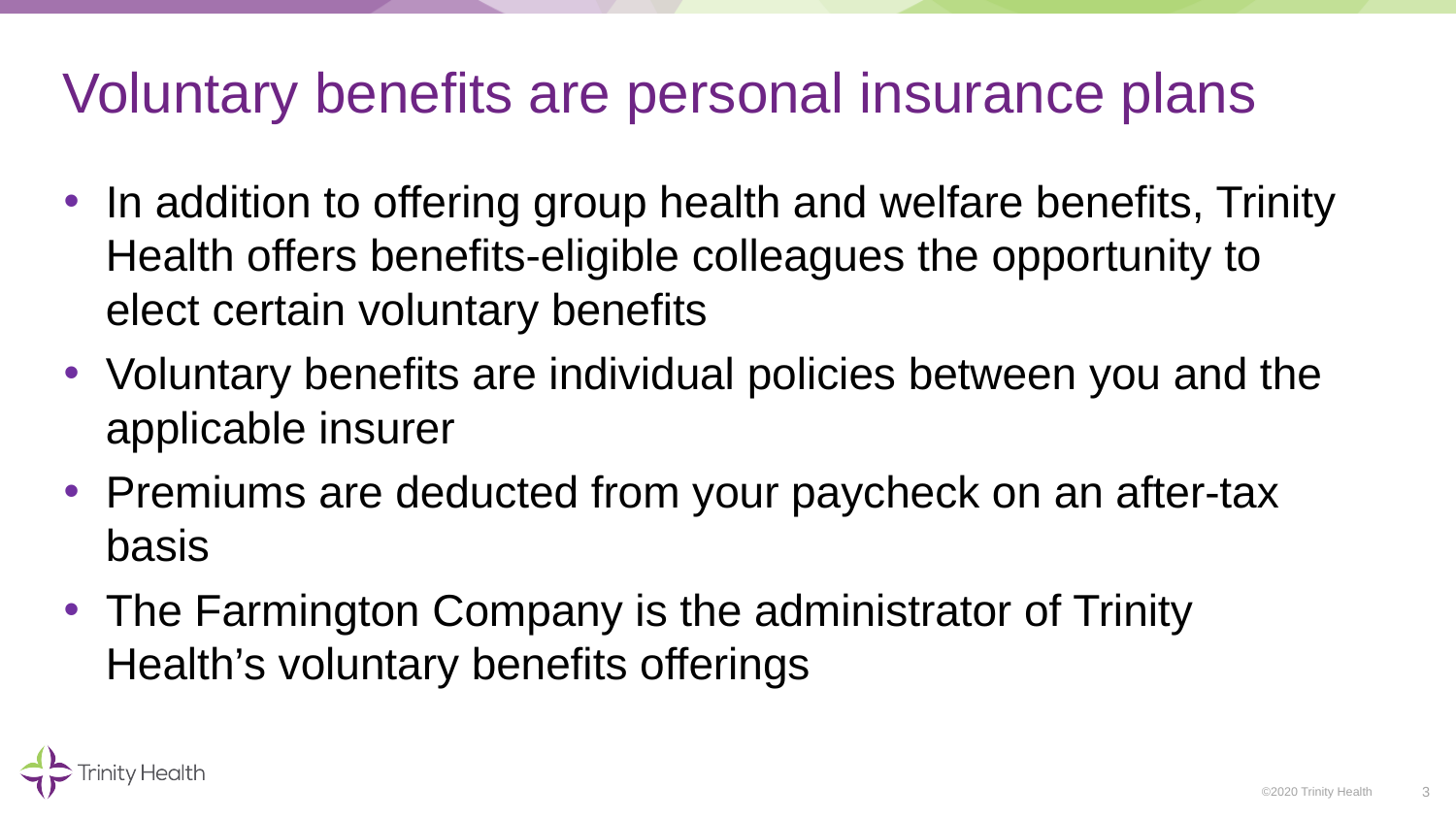

# Voluntary benefits are personal insurance plans
In addition to offering group health and welfare benefits, Trinity Health offers benefits-eligible colleagues the opportunity to elect certain voluntary benefits
Voluntary benefits are individual policies between you and the applicable insurer
Premiums are deducted from your paycheck on an after-tax basis
The Farmington Company is the administrator of Trinity Health’s voluntary benefits offerings
3
©2020 Trinity Health